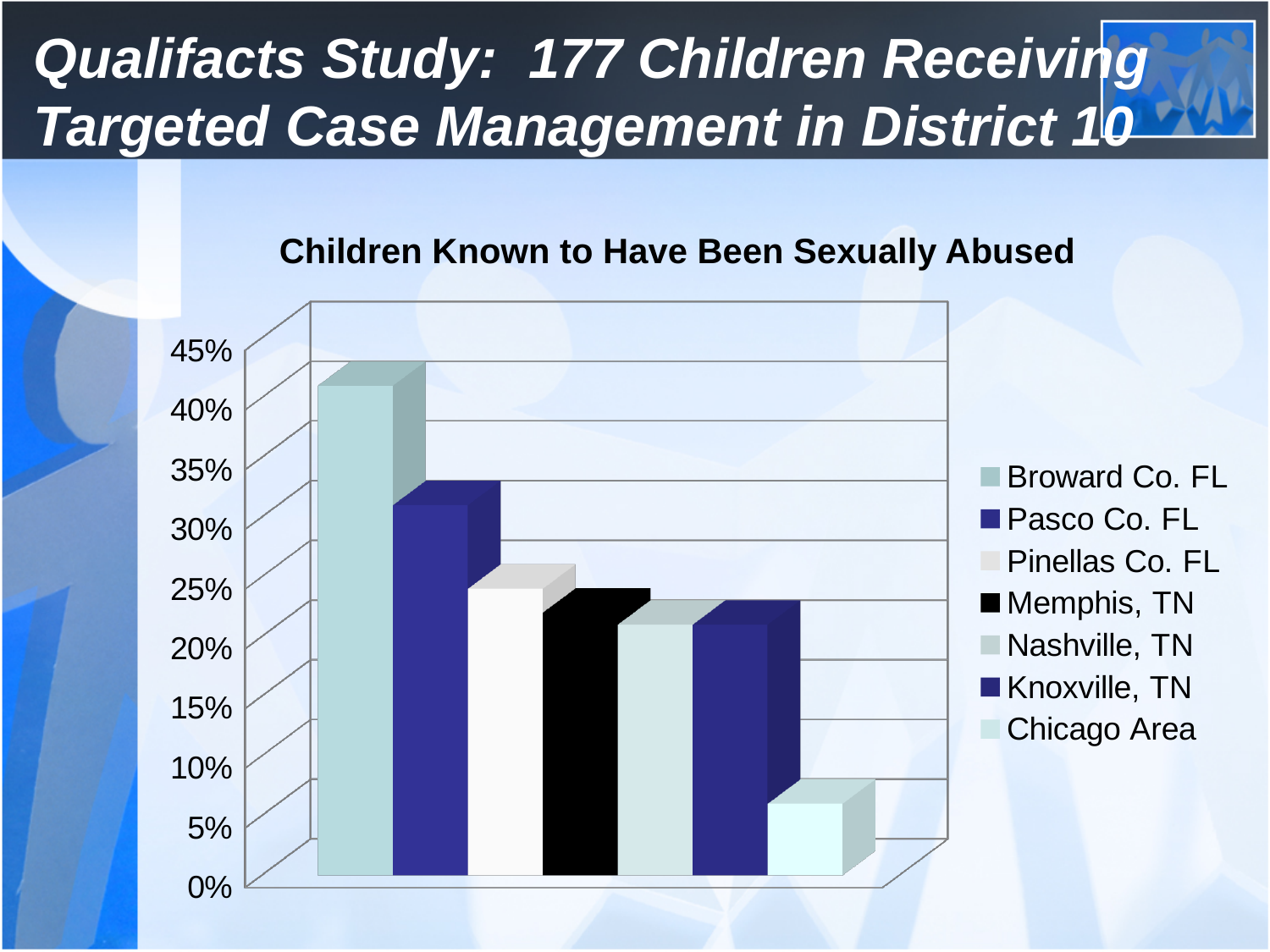

# Qualifacts Study:  177 Children Receiving Targeted Case Management in District 10
Children Known to Have Been Sexually Abused

[unsupported chart]